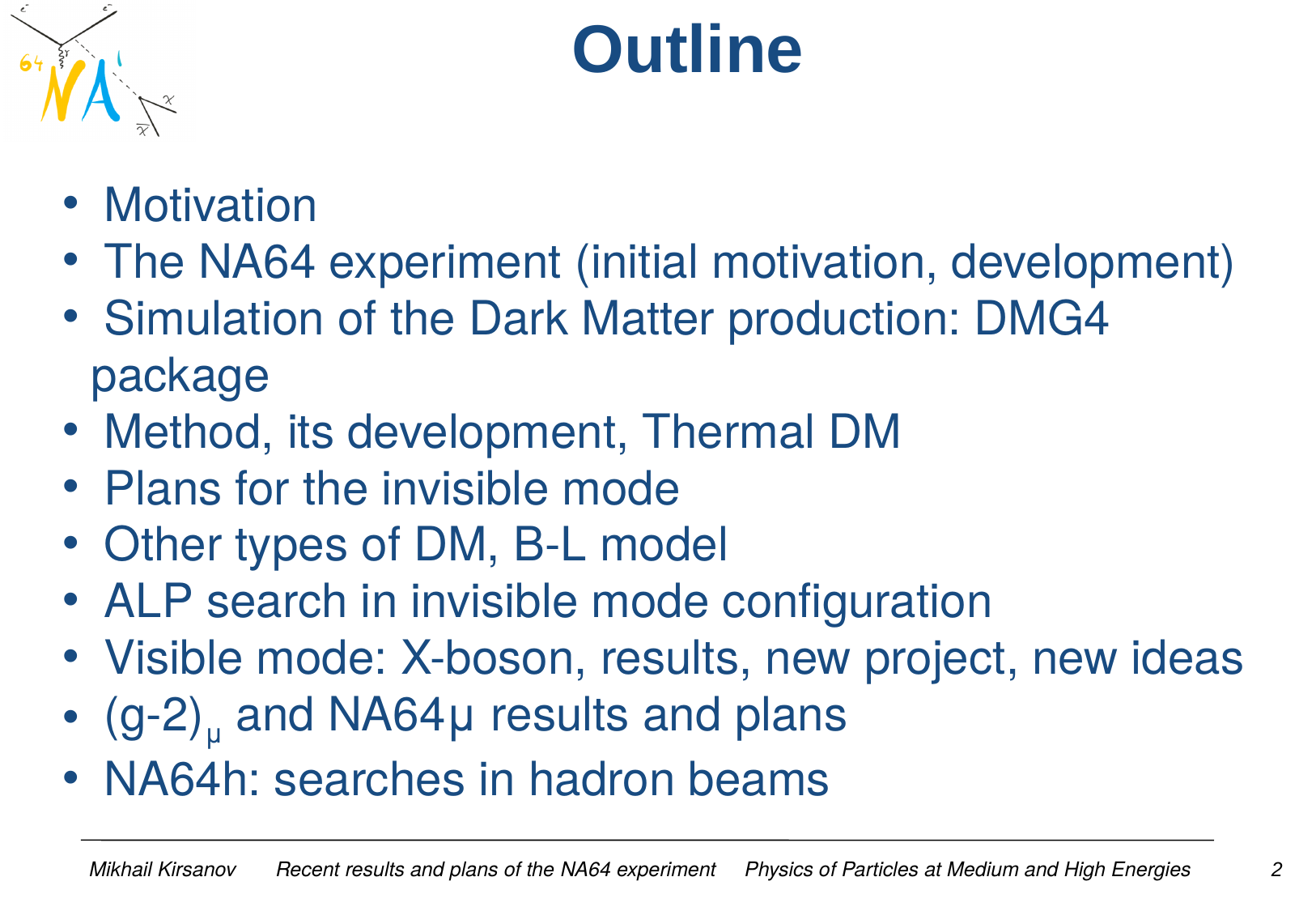

Outline

 Motivation
 The NA64 experiment (initial motivation, development)
 Simulation of the Dark Matter production: DMG4 package
 Method, its development, Thermal DM
 Plans for the invisible mode
 Other types of DM, B-L model
 ALP search in invisible mode configuration
 Visible mode: X-boson, results, new project, new ideas
 (g-2)μ and NA64μ results and plans
 NA64h: searches in hadron beams